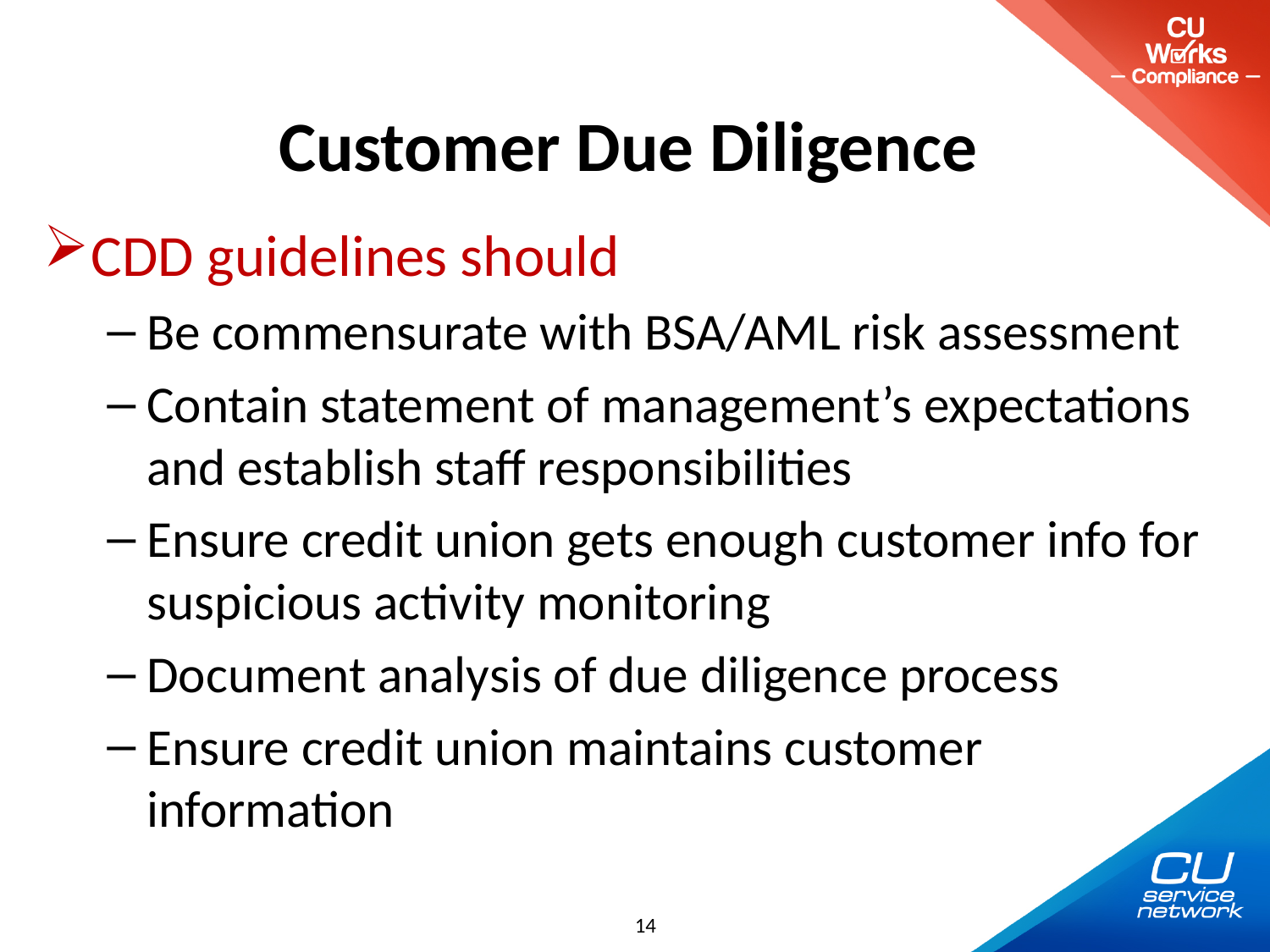

# Customer Due Diligence
CDD guidelines should
Be commensurate with BSA/AML risk assessment
Contain statement of management’s expectations and establish staff responsibilities
Ensure credit union gets enough customer info for suspicious activity monitoring
Document analysis of due diligence process
Ensure credit union maintains customer information
14